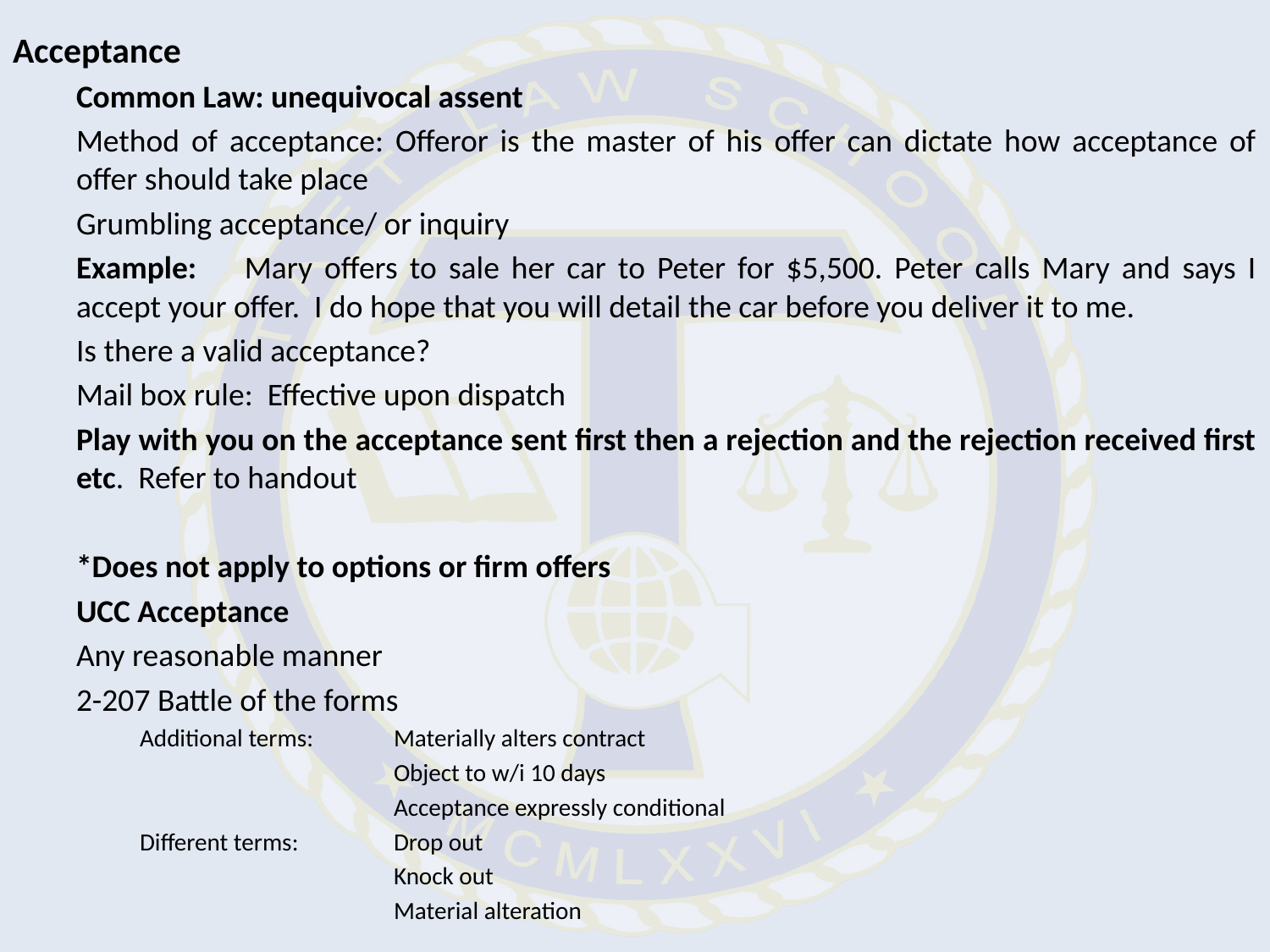

Acceptance
Common Law: unequivocal assent
Method of acceptance: Offeror is the master of his offer can dictate how acceptance of offer should take place
Grumbling acceptance/ or inquiry
Example:    Mary offers to sale her car to Peter for $5,500. Peter calls Mary and says I accept your offer.  I do hope that you will detail the car before you deliver it to me.
Is there a valid acceptance?
Mail box rule:  Effective upon dispatch
Play with you on the acceptance sent first then a rejection and the rejection received first etc.  Refer to handout

*Does not apply to options or firm offers
UCC Acceptance
Any reasonable manner
2-207 Battle of the forms
Additional terms: 	Materially alters contract
		Object to w/i 10 days
		Acceptance expressly conditional
Different terms: 	Drop out
		Knock out
		Material alteration